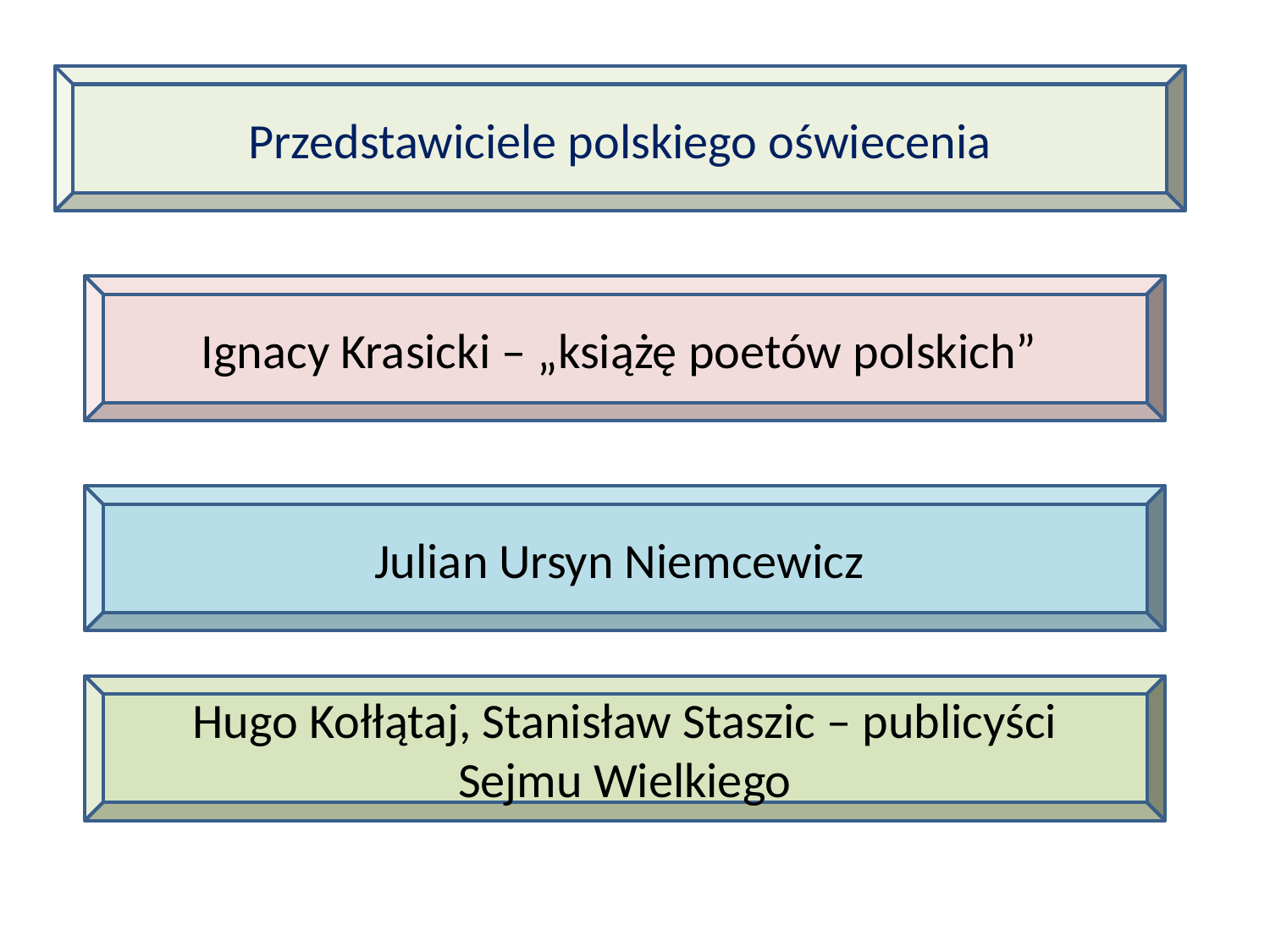

Przedstawiciele polskiego oświecenia
Ignacy Krasicki – „książę poetów polskich”
Julian Ursyn Niemcewicz
 Hugo Kołłątaj, Stanisław Staszic – publicyści
Sejmu Wielkiego